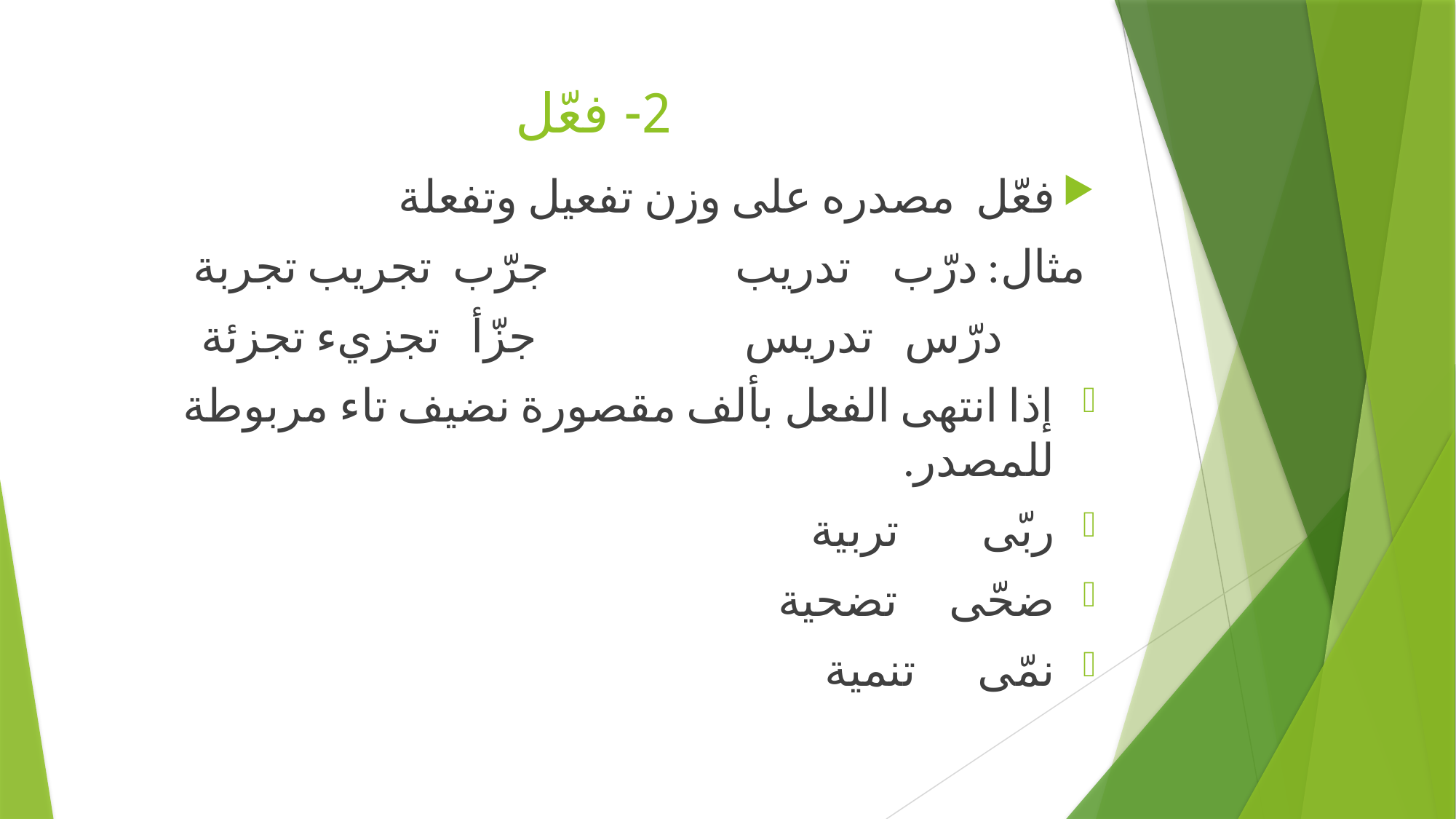

# 2- فعّل
فعّل  مصدره على وزن تفعيل وتفعلة
 مثال: درّب    تدريب                  جرّب  تجريب تجربة
         درّس   تدريس                    جزّأ   تجزيء تجزئة
إذا انتهى الفعل بألف مقصورة نضيف تاء مربوطة للمصدر.
ربّى        تربية
ضحّى     تضحية
نمّى      تنمية